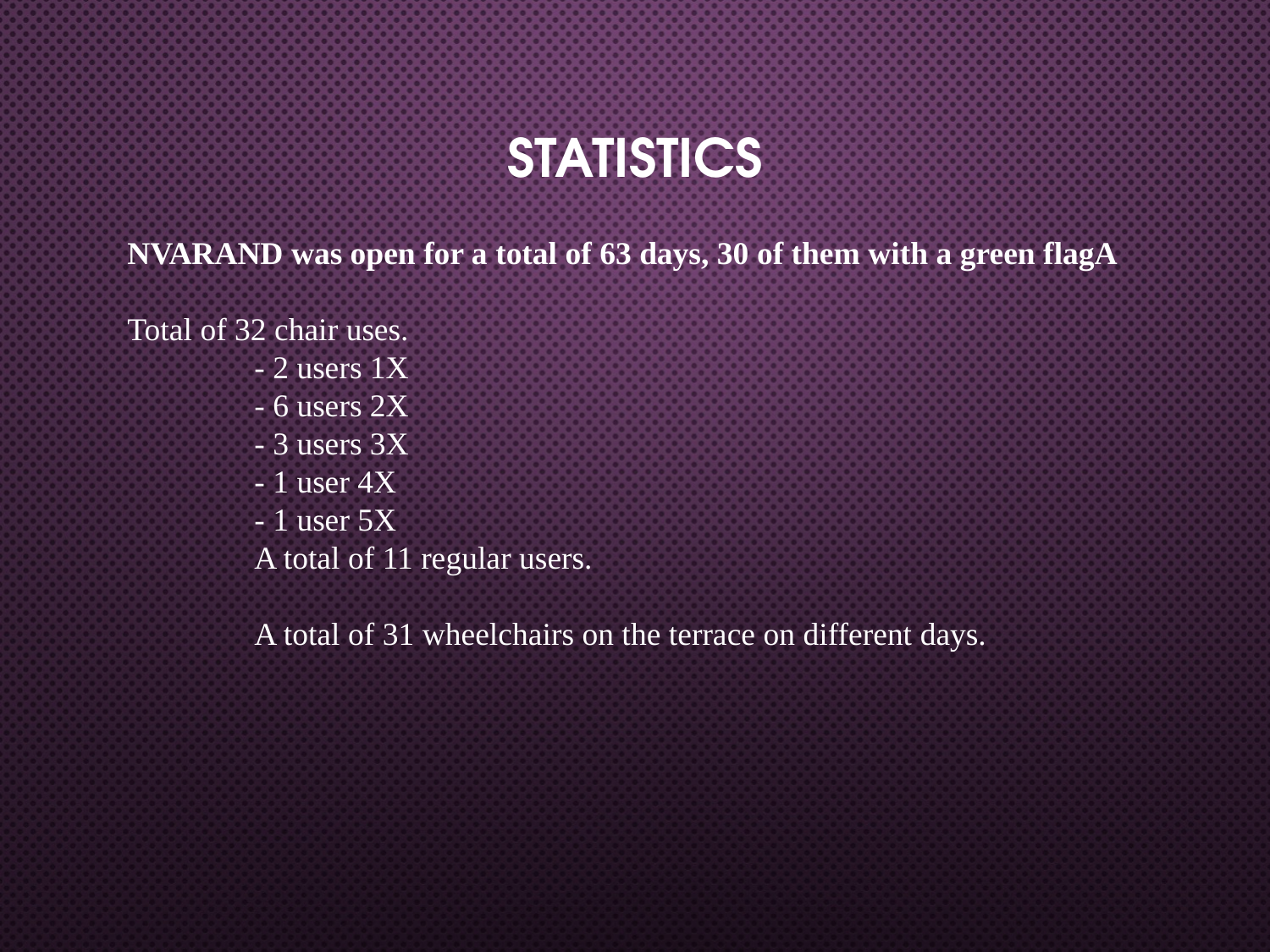

# statistics

NVARAND was open for a total of 63 days, 30 of them with a green flagA

Total of 32 chair uses.
- 2 users 1X
- 6 users 2X
- 3 users 3X
- 1 user 4X
- 1 user 5X
A total of 11 regular users.

A total of 31 wheelchairs on the terrace on different days.